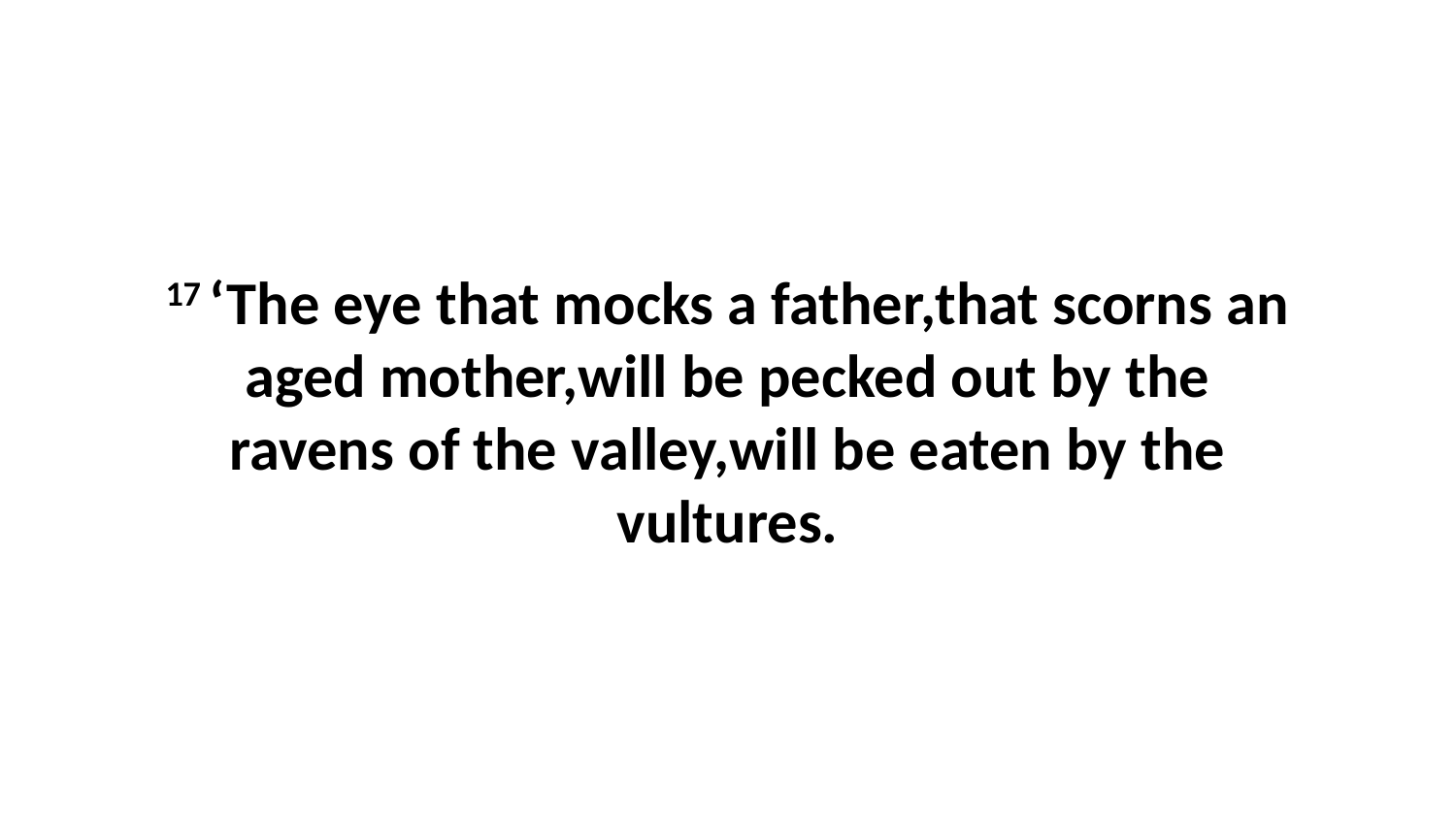

17 ‘The eye that mocks a father,that scorns an aged mother,will be pecked out by the ravens of the valley,will be eaten by the vultures.